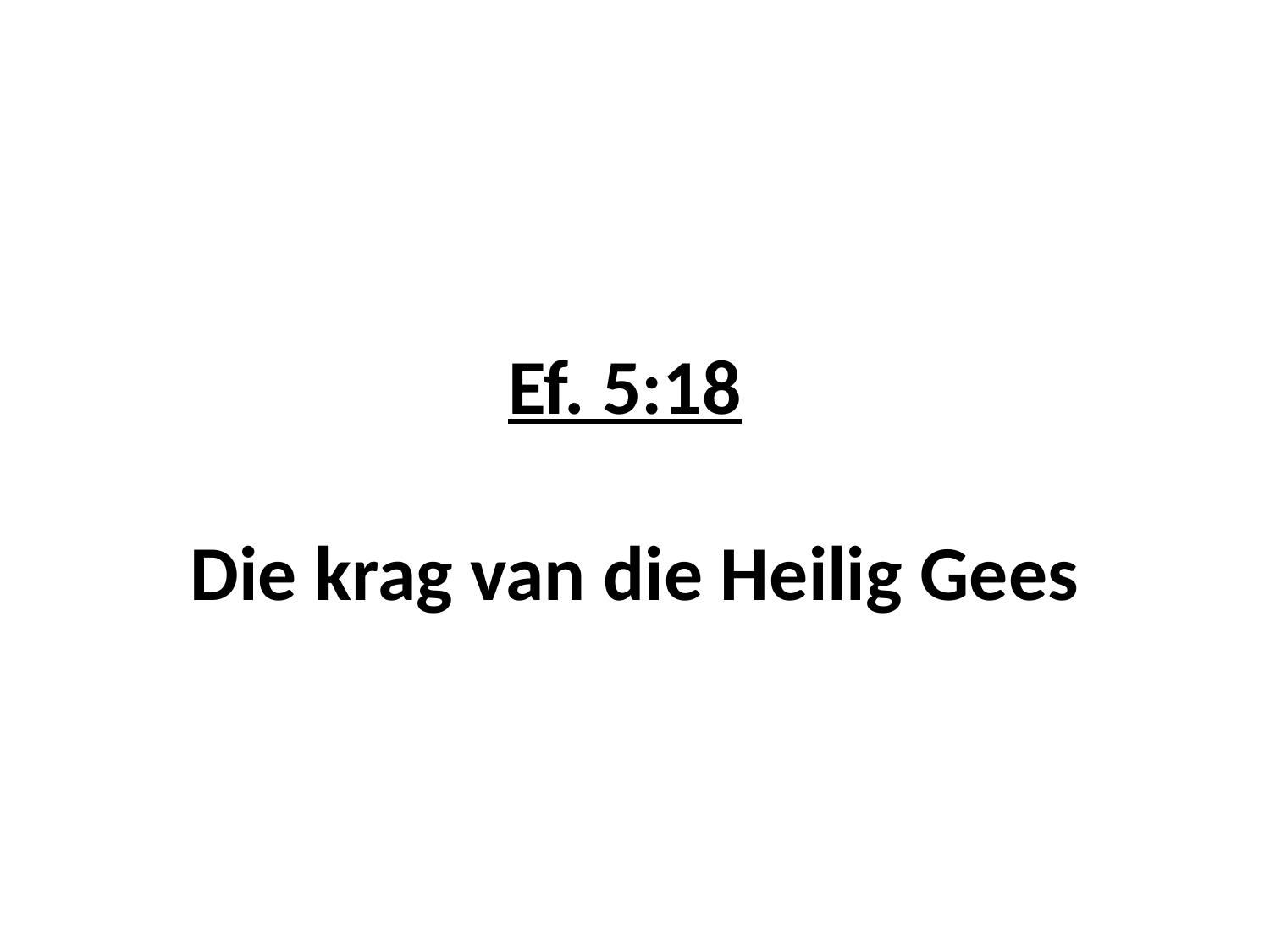

# Ef. 5:18 Die krag van die Heilig Gees